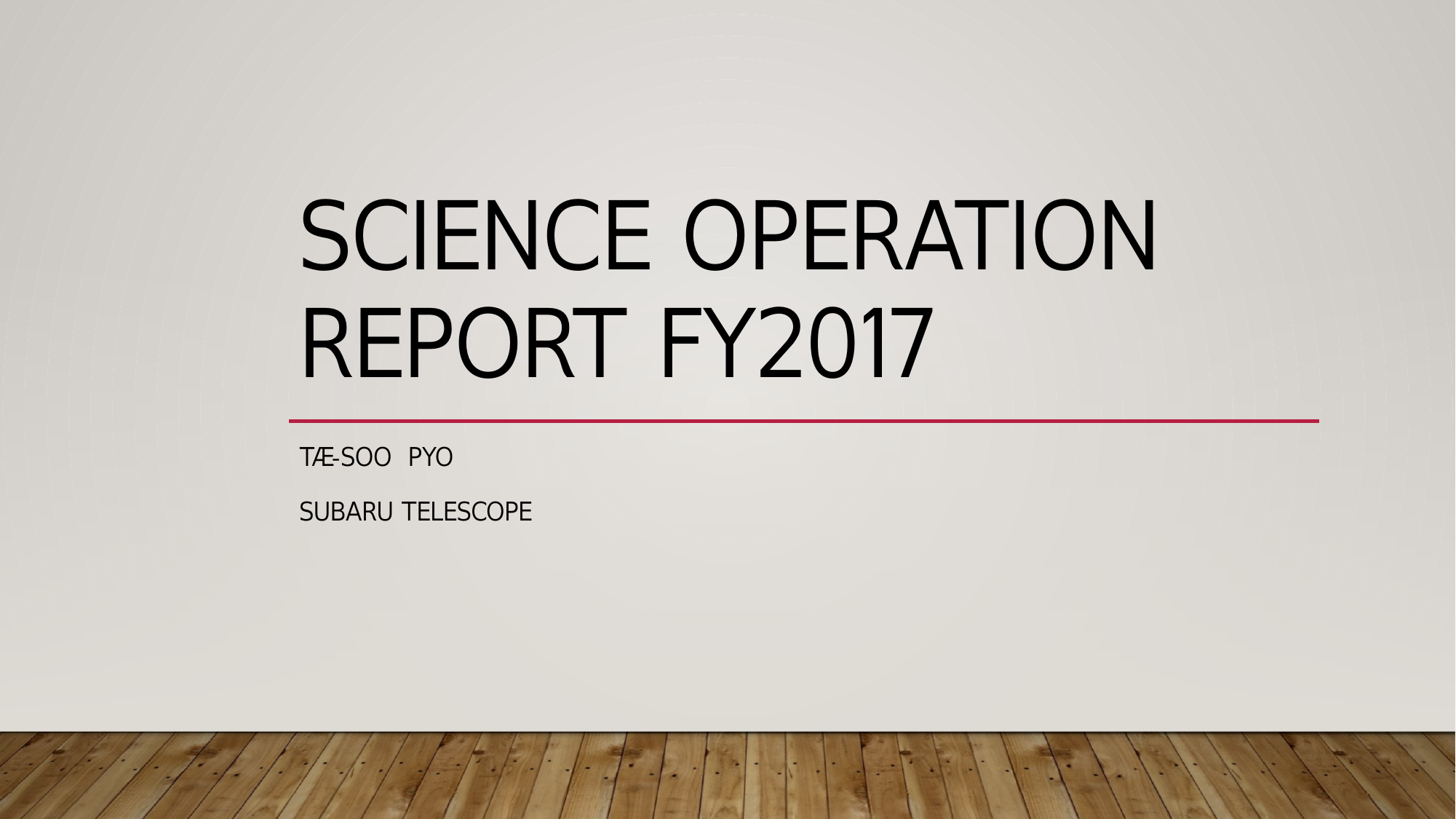

# Science Operation Report FY2017
Tae-Soo  Pyo
Subaru Telescope